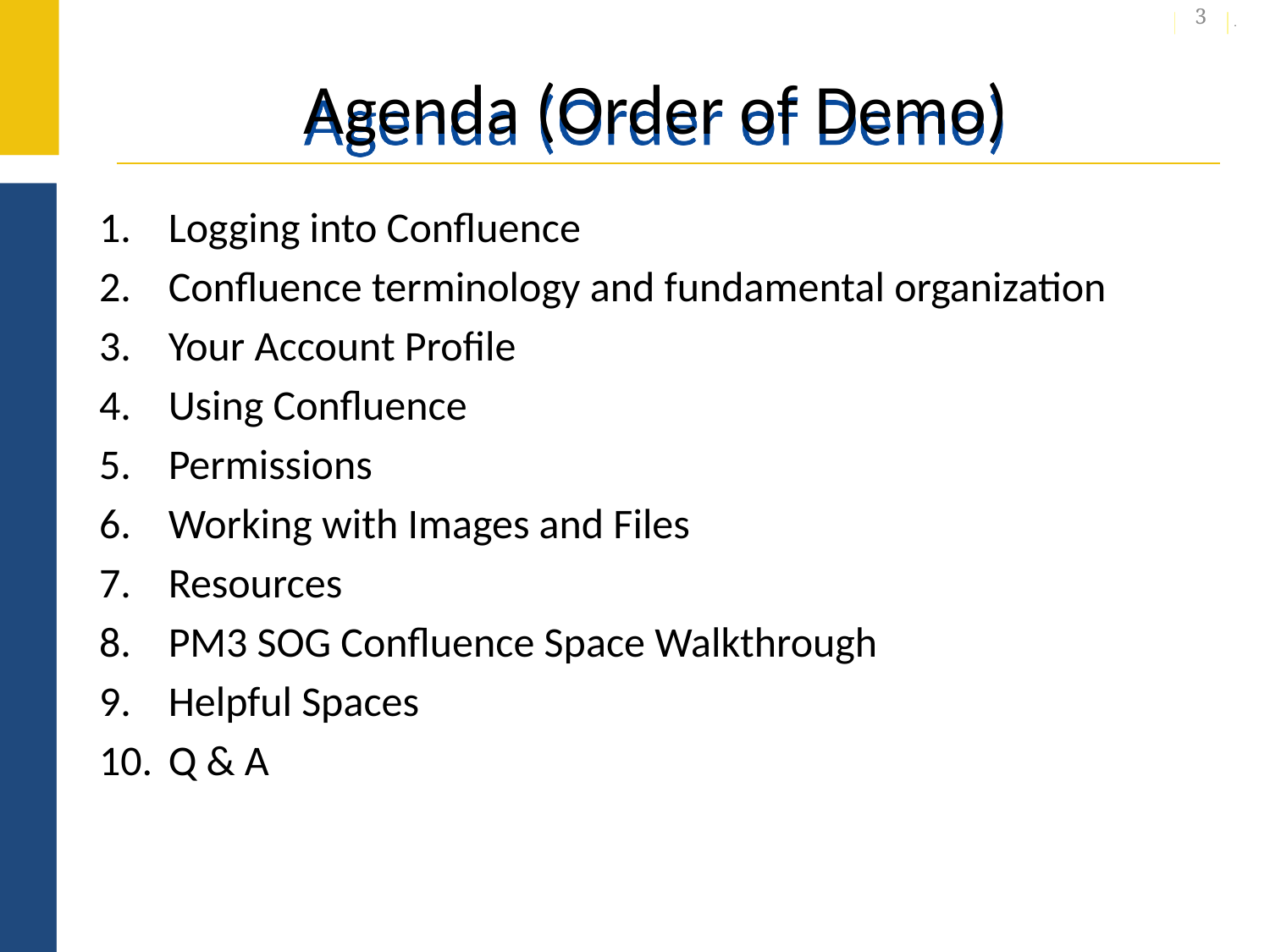

3
# Agenda (Order of Demo)
Logging into Confluence
Confluence terminology and fundamental organization
Your Account Profile
Using Confluence
Permissions
Working with Images and Files
Resources
PM3 SOG Confluence Space Walkthrough
Helpful Spaces
Q & A